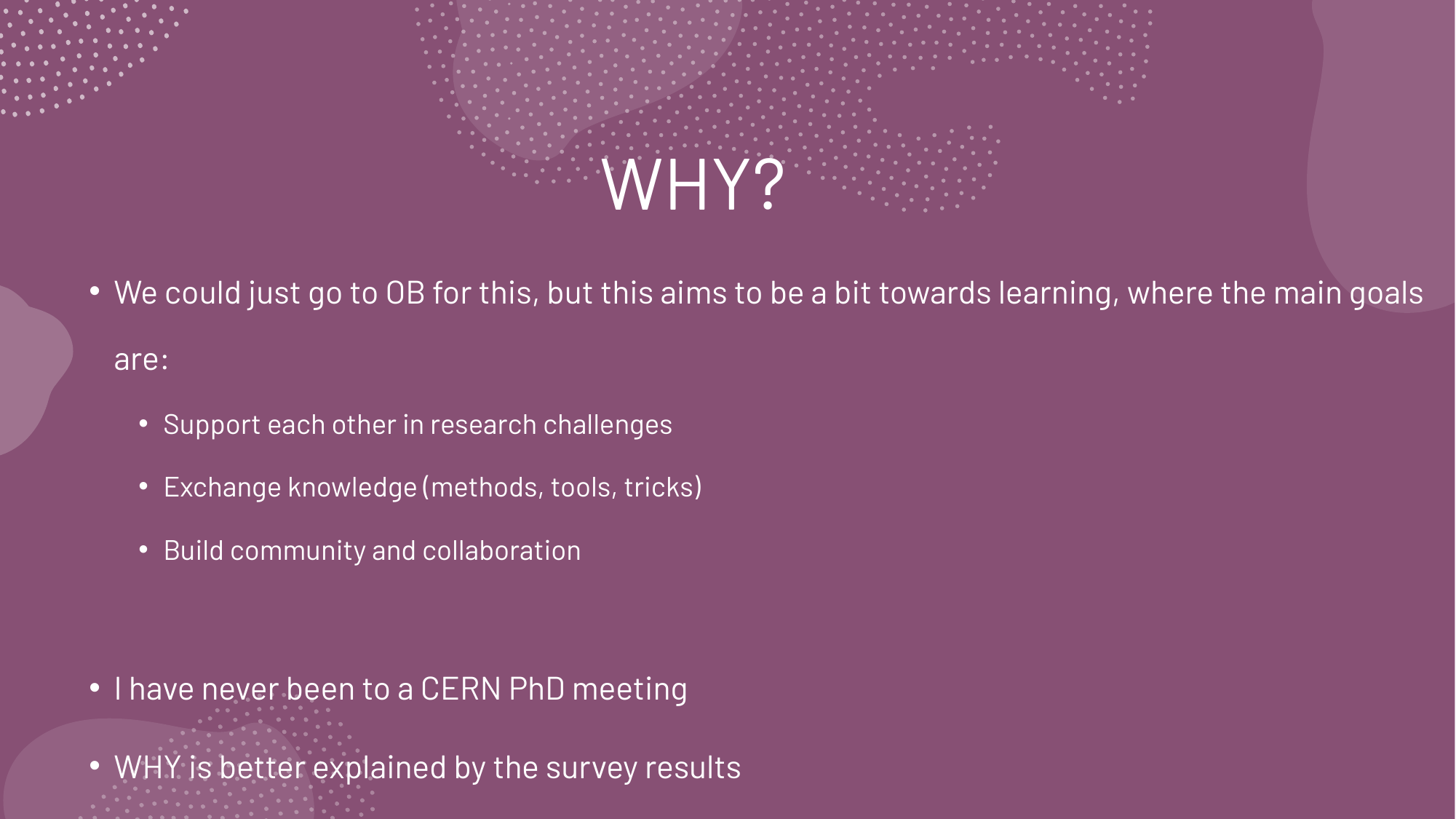

# WHY?
We could just go to OB for this, but this aims to be a bit towards learning, where the main goals are:
Support each other in research challenges
Exchange knowledge (methods, tools, tricks)
Build community and collaboration

I have never been to a CERN PhD meeting
WHY is better explained by the survey results